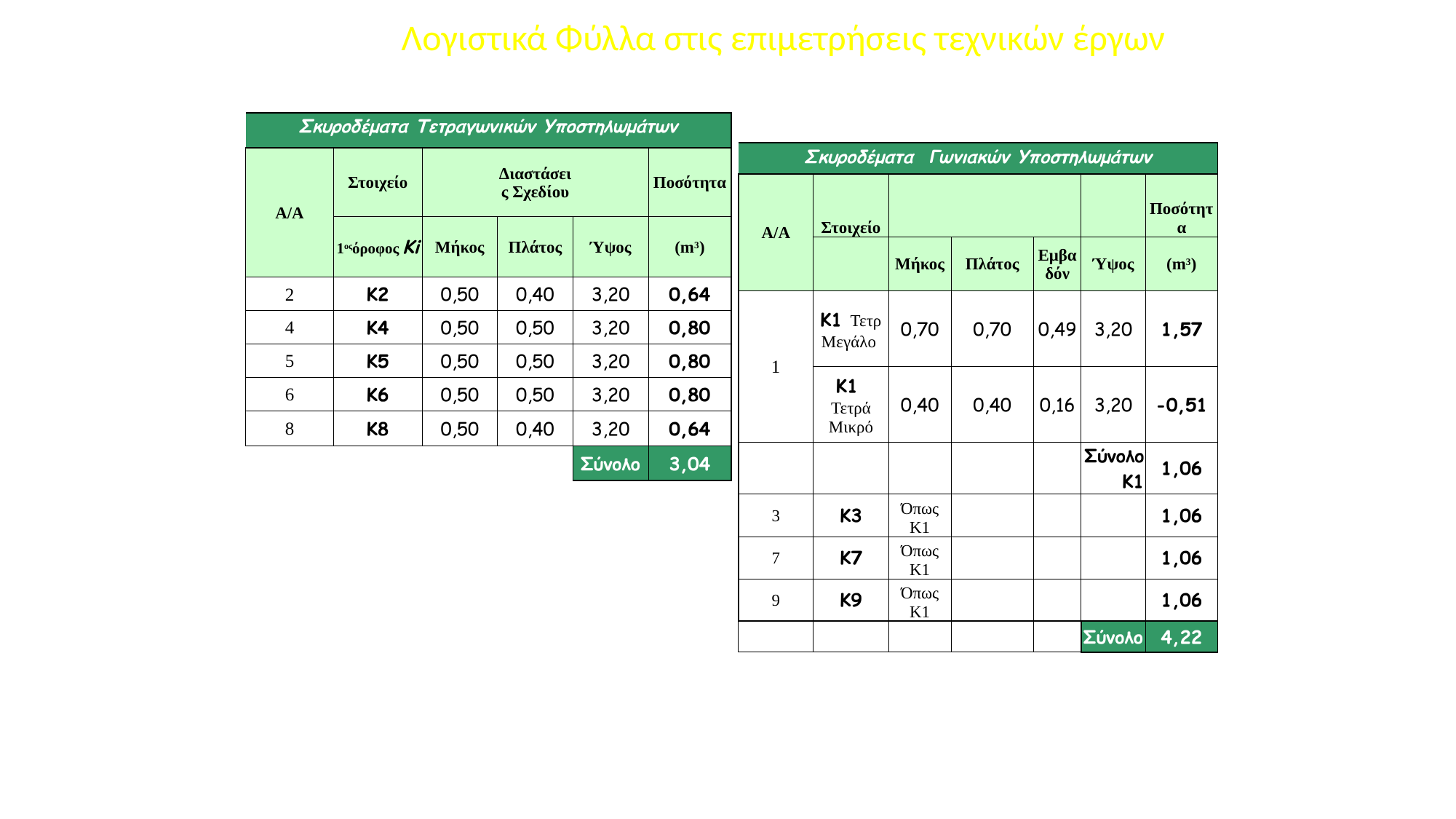

# Λογιστικά Φύλλα στις επιμετρήσεις τεχνικών έργων
| Σκυροδέματα Τετραγωνικών Υποστηλωμάτων |  |  |  |  |  |
| --- | --- | --- | --- | --- | --- |
| Α/Α | Στοιχείο |  | Διαστάσεις Σχεδίου |  | Ποσότητα |
|  | 1οςόροφος Κi | Μήκος | Πλάτος | Ύψος | (m3) |
| 2 | Κ2 | 0,50 | 0,40 | 3,20 | 0,64 |
| 4 | Κ4 | 0,50 | 0,50 | 3,20 | 0,80 |
| 5 | Κ5 | 0,50 | 0,50 | 3,20 | 0,80 |
| 6 | Κ6 | 0,50 | 0,50 | 3,20 | 0,80 |
| 8 | Κ8 | 0,50 | 0,40 | 3,20 | 0,64 |
|  |  |  |  | Σύνολο | 3,04 |
| Σκυροδέματα Γωνιακών Υποστηλωμάτων |  |  |  |  |  |  |
| --- | --- | --- | --- | --- | --- | --- |
| Α/Α | Στοιχείο |  |  |  |  | Ποσότητα |
|  |  | Μήκος | Πλάτος | Εμβαδόν | Ύψος | (m3) |
| 1 | K1 Τετρ Μεγάλο | 0,70 | 0,70 | 0,49 | 3,20 | 1,57 |
|  | K1 Τετρά Μικρό | 0,40 | 0,40 | 0,16 | 3,20 | -0,51 |
|  |  |  |  |  | Σύνολο K1 | 1,06 |
| 3 | K3 | Όπως Κ1 |  |  |  | 1,06 |
| 7 | K7 | Όπως Κ1 |  |  |  | 1,06 |
| 9 | K9 | Όπως Κ1 |  |  |  | 1,06 |
|  |  |  |  |  | Σύνολο | 4,22 |